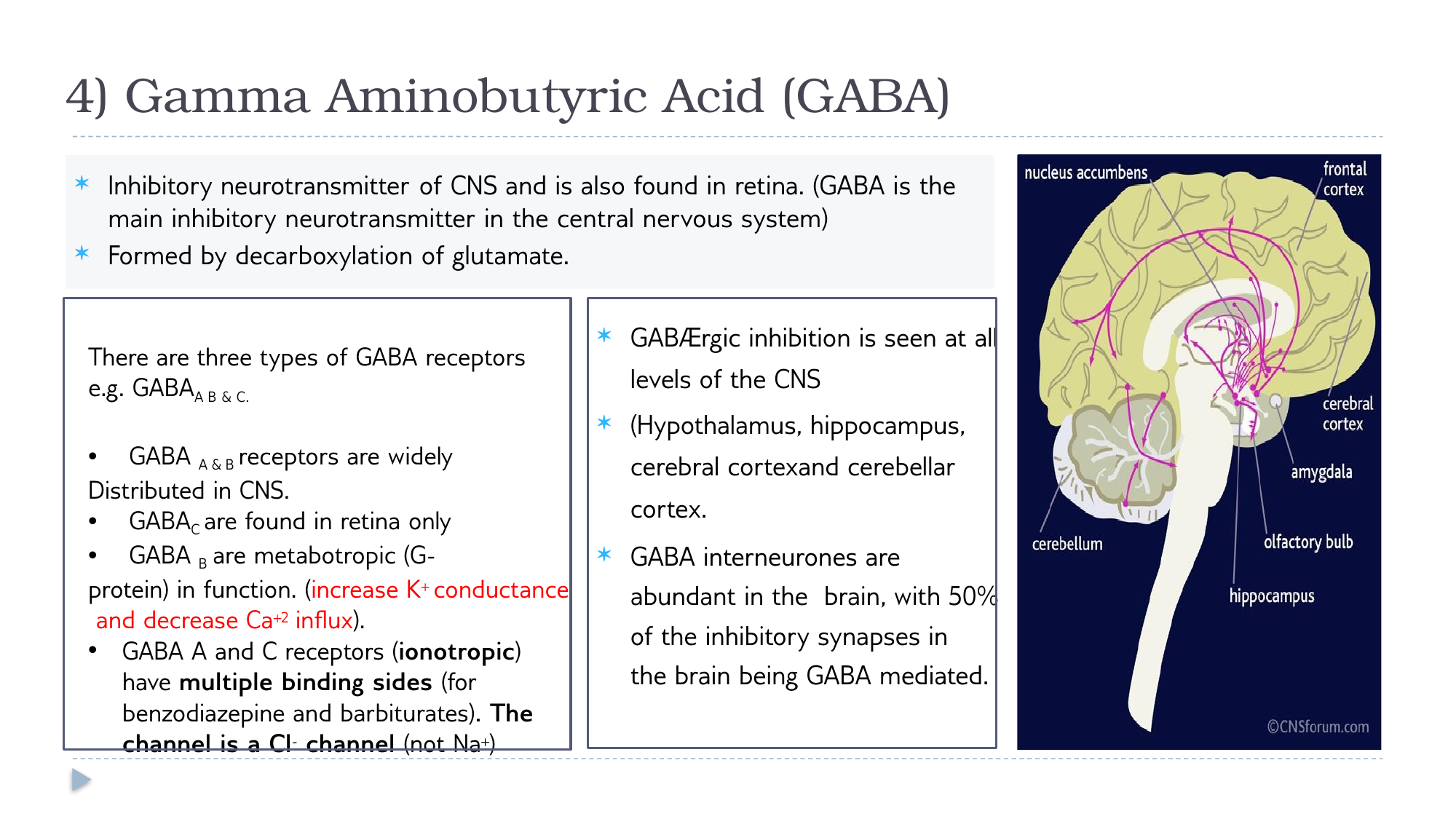

# 4) Gamma Aminobutyric Acid (GABA)

Inhibitory neurotransmitter of CNS and is also found in retina. (GABA is the main inhibitory neurotransmitter in the central nervous system)
Formed by decarboxylation of glutamate.

GABAergic inhibition is seen at all levels of the CNS
(Hypothalamus, hippocampus, cerebral cortexand cerebellar cortex.
GABA interneurones are abundant in the  brain, with 50% of the inhibitory synapses in  the brain being GABA mediated.
There are three types of GABA receptors
e.g. GABAA B & C.

GABA A & B receptors are widely
Distributed in CNS.
GABAC are found in retina only
GABA B are metabotropic (G-
protein) in function. (increase K+ conductance  and decrease Ca+2 influx).
GABA A and C receptors (ionotropic)  have multiple binding sides (for  benzodiazepine and barbiturates). The  channel is a Cl- channel (not Na+)